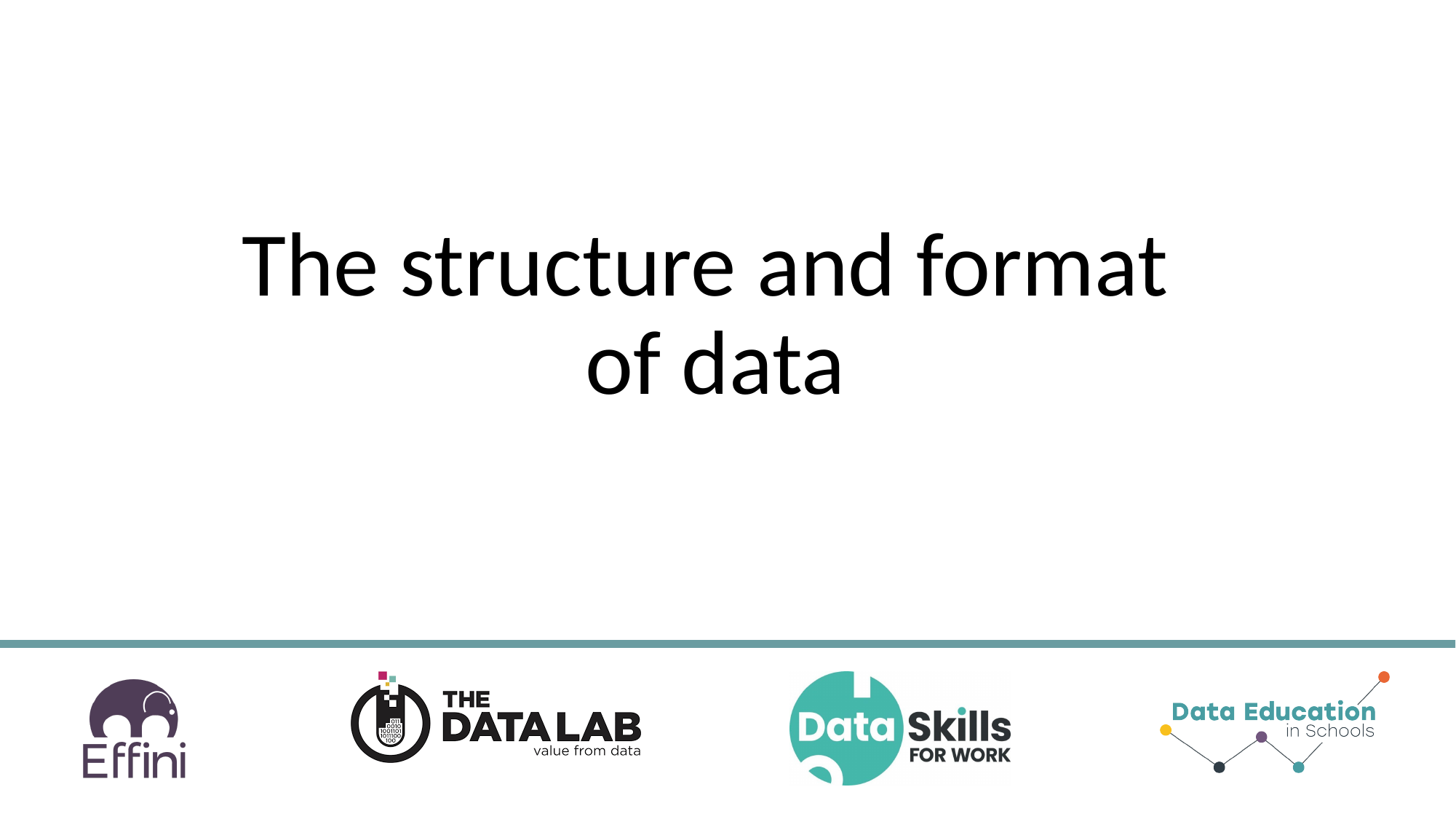

# The structure and format of data